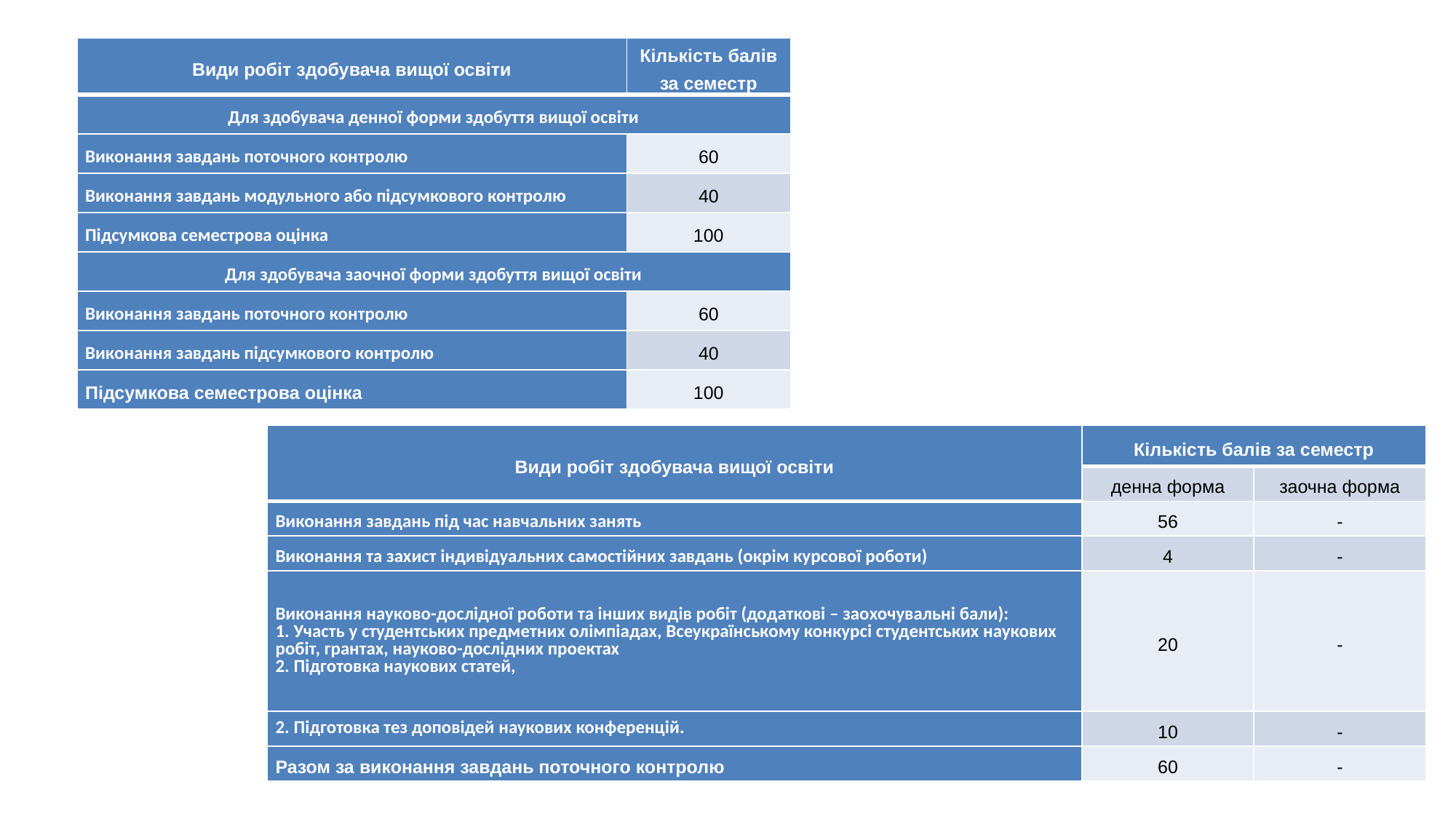

| Види робіт здобувача вищої освіти | Кількість балів за семестр |
| --- | --- |
| Для здобувача денної форми здобуття вищої освіти |  |
| Виконання завдань поточного контролю | 60 |
| Виконання завдань модульного або підсумкового контролю | 40 |
| Підсумкова семестрова оцінка | 100 |
| Для здобувача заочної форми здобуття вищої освіти |  |
| Виконання завдань поточного контролю | 60 |
| Виконання завдань підсумкового контролю | 40 |
| Підсумкова семестрова оцінка | 100 |
| Види робіт здобувача вищої освіти | Кількість балів за семестр |  |
| --- | --- | --- |
|  | денна форма | заочна форма |
| Виконання завдань під час навчальних занять | 56 | - |
| Виконання та захист індивідуальних самостійних завдань (окрім курсової роботи) | 4 | - |
| Виконання науково-дослідної роботи та інших видів робіт (додаткові – заохочувальні бали): 1. Участь у студентських предметних олімпіадах, Всеукраїнському конкурсі студентських наукових робіт, грантах, науково-дослідних проектах 2. Підготовка наукових статей, | 20 | - |
| 2. Підготовка тез доповідей наукових конференцій. | 10 | - |
| Разом за виконання завдань поточного контролю | 60 | - |